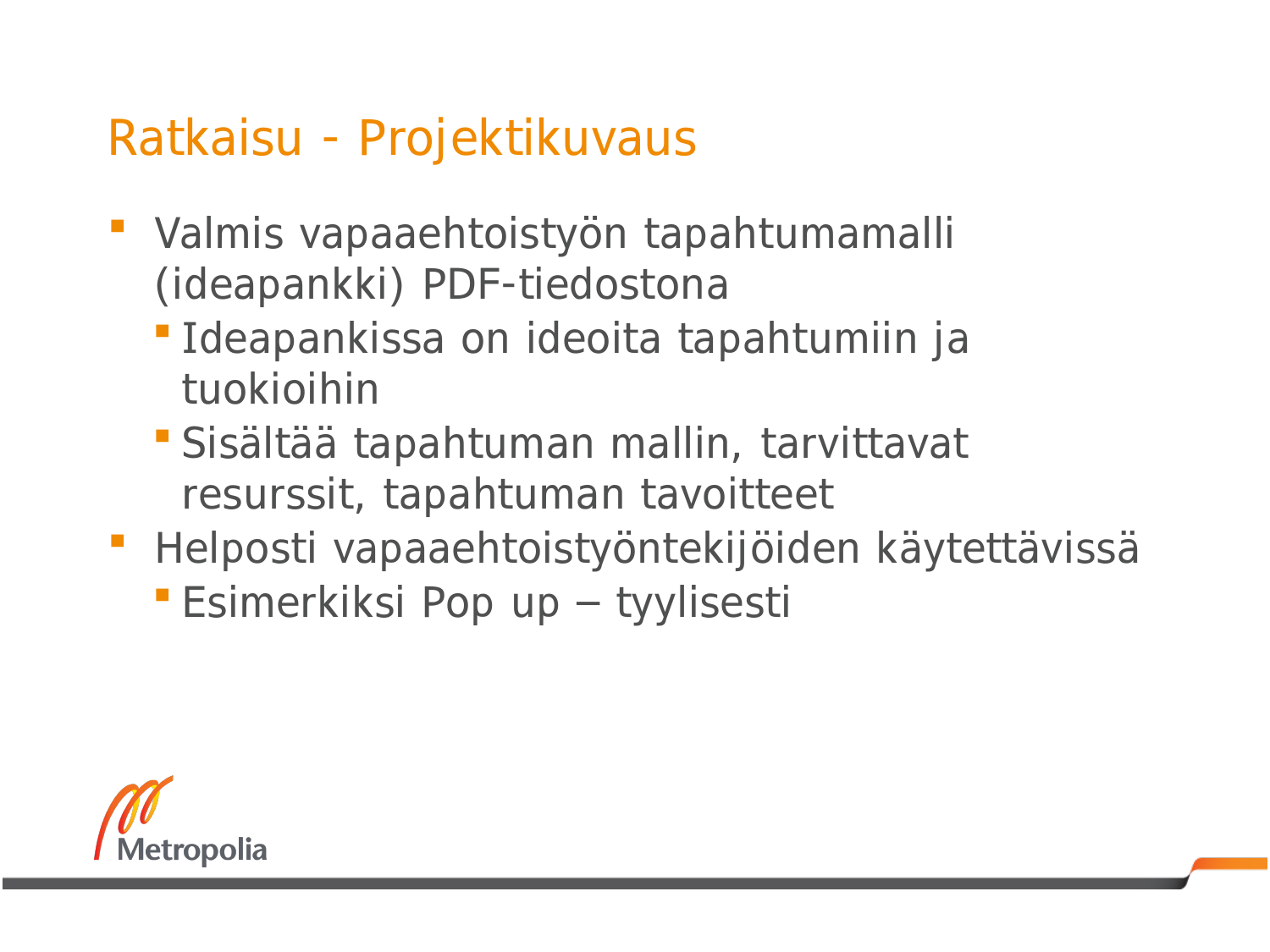

# Ratkaisu - Projektikuvaus
Valmis vapaaehtoistyön tapahtumamalli (ideapankki) PDF-tiedostona
Ideapankissa on ideoita tapahtumiin ja tuokioihin
Sisältää tapahtuman mallin, tarvittavat resurssit, tapahtuman tavoitteet
Helposti vapaaehtoistyöntekijöiden käytettävissä
Esimerkiksi Pop up – tyylisesti